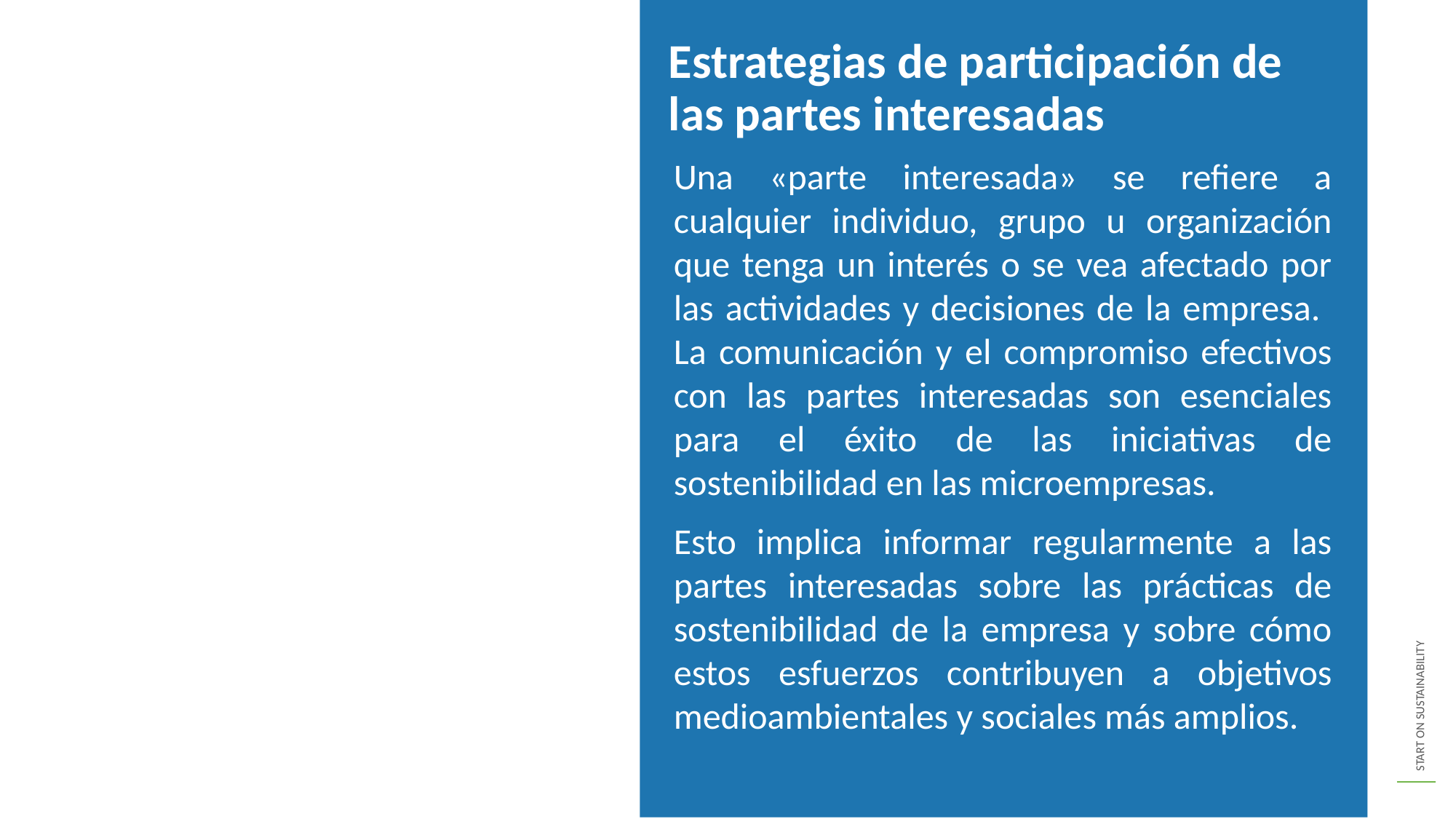

Estrategias de participación de las partes interesadas

Una «parte interesada» se refiere a cualquier individuo, grupo u organización que tenga un interés o se vea afectado por las actividades y decisiones de la empresa.  La comunicación y el compromiso efectivos con las partes interesadas son esenciales para el éxito de las iniciativas de sostenibilidad en las microempresas.
Esto implica informar regularmente a las partes interesadas sobre las prácticas de sostenibilidad de la empresa y sobre cómo estos esfuerzos contribuyen a objetivos medioambientales y sociales más amplios.